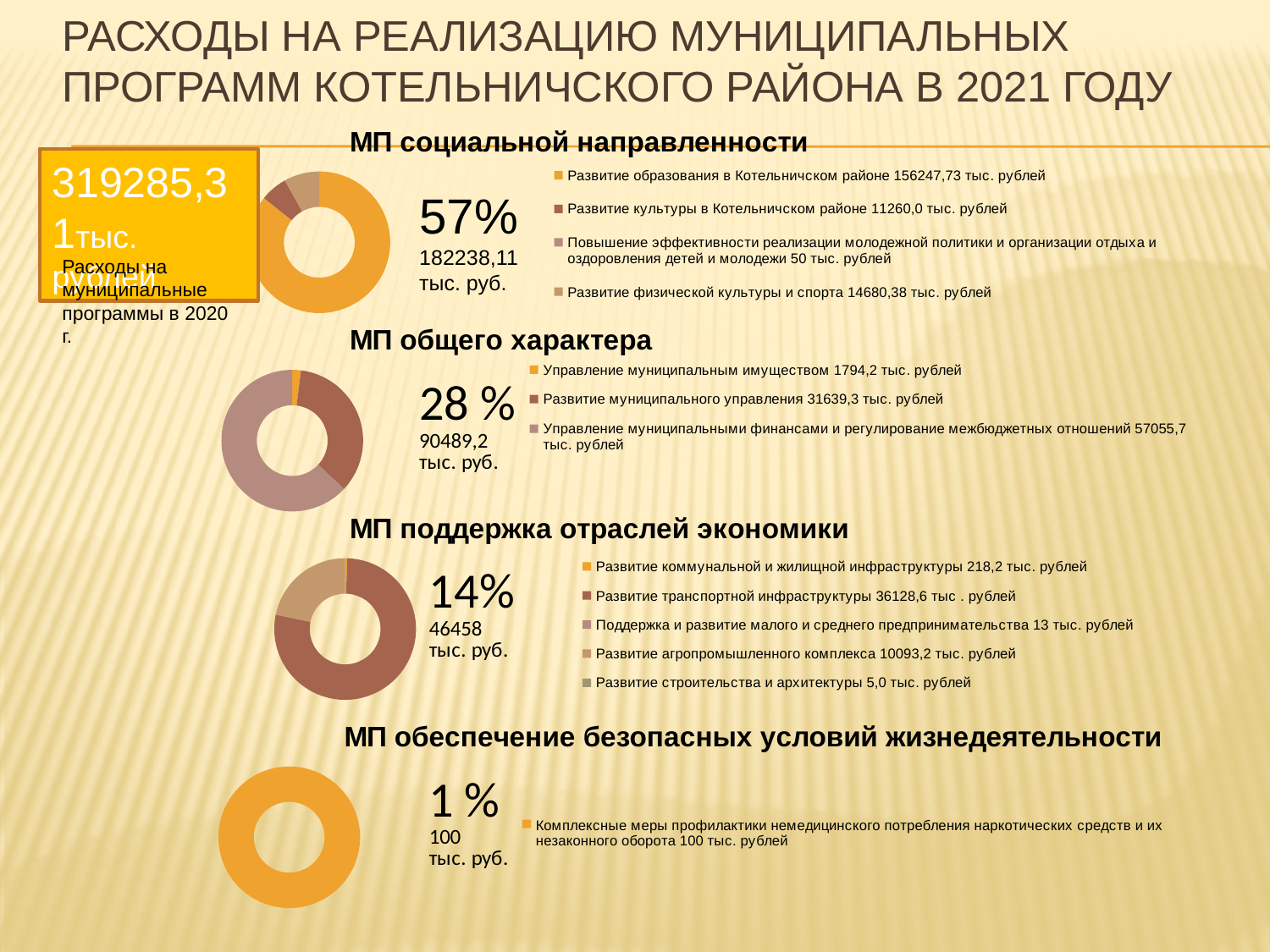

# Расходы на реализацию муниципальных программ Котельничского района в 2021 году

### Chart:

| Category | МП социальной направленности |
|---|---|
| Развитие образования в Котельничском районе 156247,73 тыс. рублей | 156247.73 |
| Развитие культуры в Котельничском районе 11260,0 тыс. рублей | 11260.0 |
| Повышение эффективности реализации молодежной политики и организации отдыха и оздоровления детей и молодежи 50 тыс. рублей | 50.0 |
| Развитие физической культуры и спорта 14680,38 тыс. рублей | 14680.38 |
319285,31тыс. рублей
57%
182238,11
тыс. руб.
Расходы на муниципальные программы в 2020 г.

### Chart: МП общего характера

| Category | МП социальной направленности |
|---|---|
| Управление муниципальным имуществом 1794,2 тыс. рублей | 1794.2 |
| Развитие муниципального управления 31639,3 тыс. рублей | 31639.3 |
| Управление муниципальными финансами и регулирование межбюджетных отношений 57055,7 тыс. рублей | 57055.7 |

### Chart: МП поддержка отраслей экономики

| Category | МП поддержка отраслей экономики  |
|---|---|
| Развитие коммунальной и жилищной инфраструктуры 218,2 тыс. рублей | 218.2 |
| Развитие транспортной инфраструктуры 36128,6 тыс . рублей | 36128.6 |
| Поддержка и развитие малого и среднего предпринимательства 13 тыс. рублей | 13.0 |
| Развитие агропромышленного комплекса 10093,2 тыс. рублей | 10093.200000000004 |
| Развитие строительства и архитектуры 5,0 тыс. рублей | 5.0 |

### Chart: МП обеспечение безопасных условий жизнедеятельности

| Category | МП социальной направленности |
|---|---|
| Комплексные меры профилактики немедицинского потребления наркотических средств и их незаконного оборота 100 тыс. рублей | 100.0 |